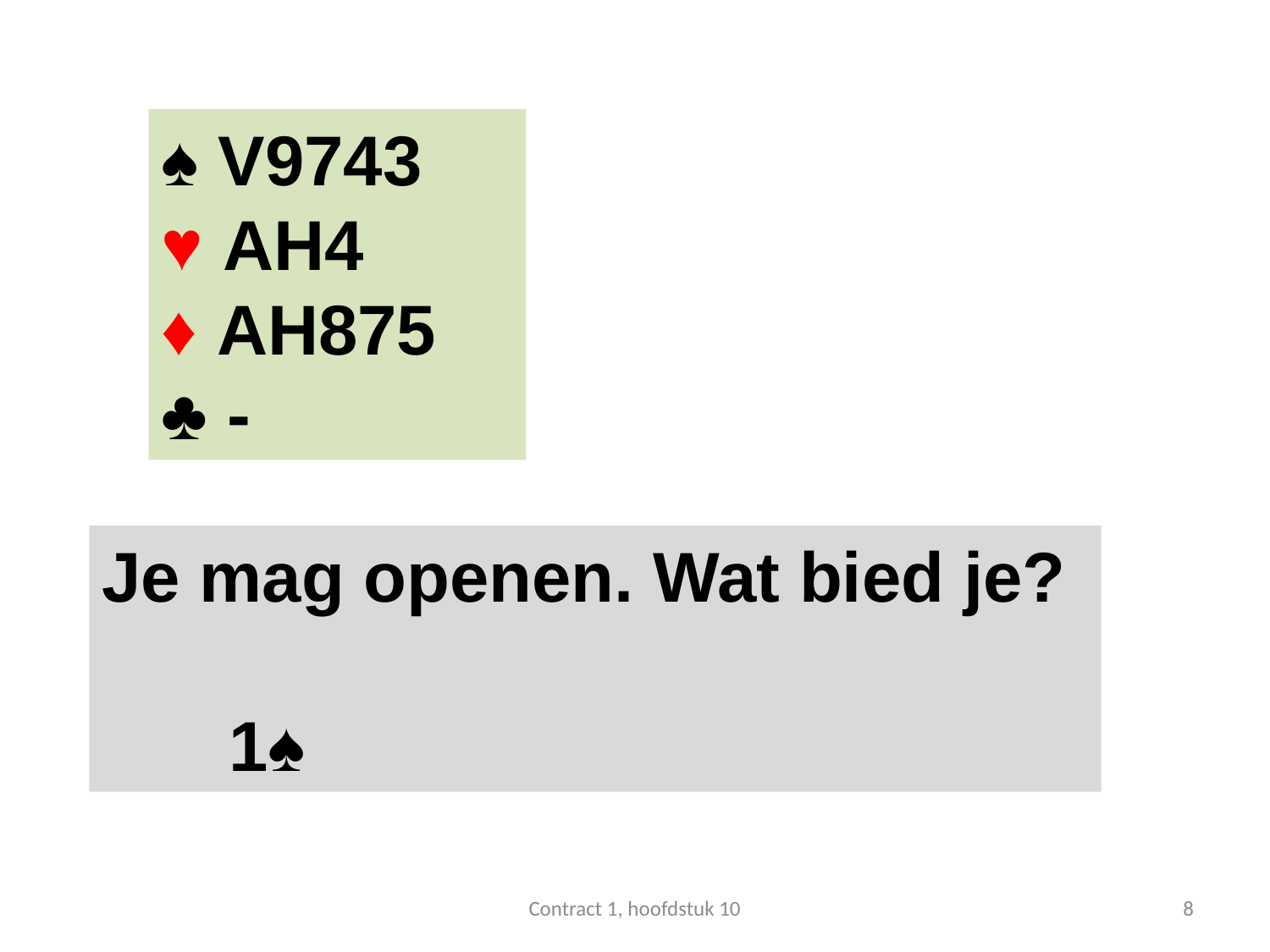

#
♠ V9743
♥ AH4
♦ AH875
♣ -
Je mag openen. Wat bied je?

   	1♠

Contract 1, hoofdstuk 10
8